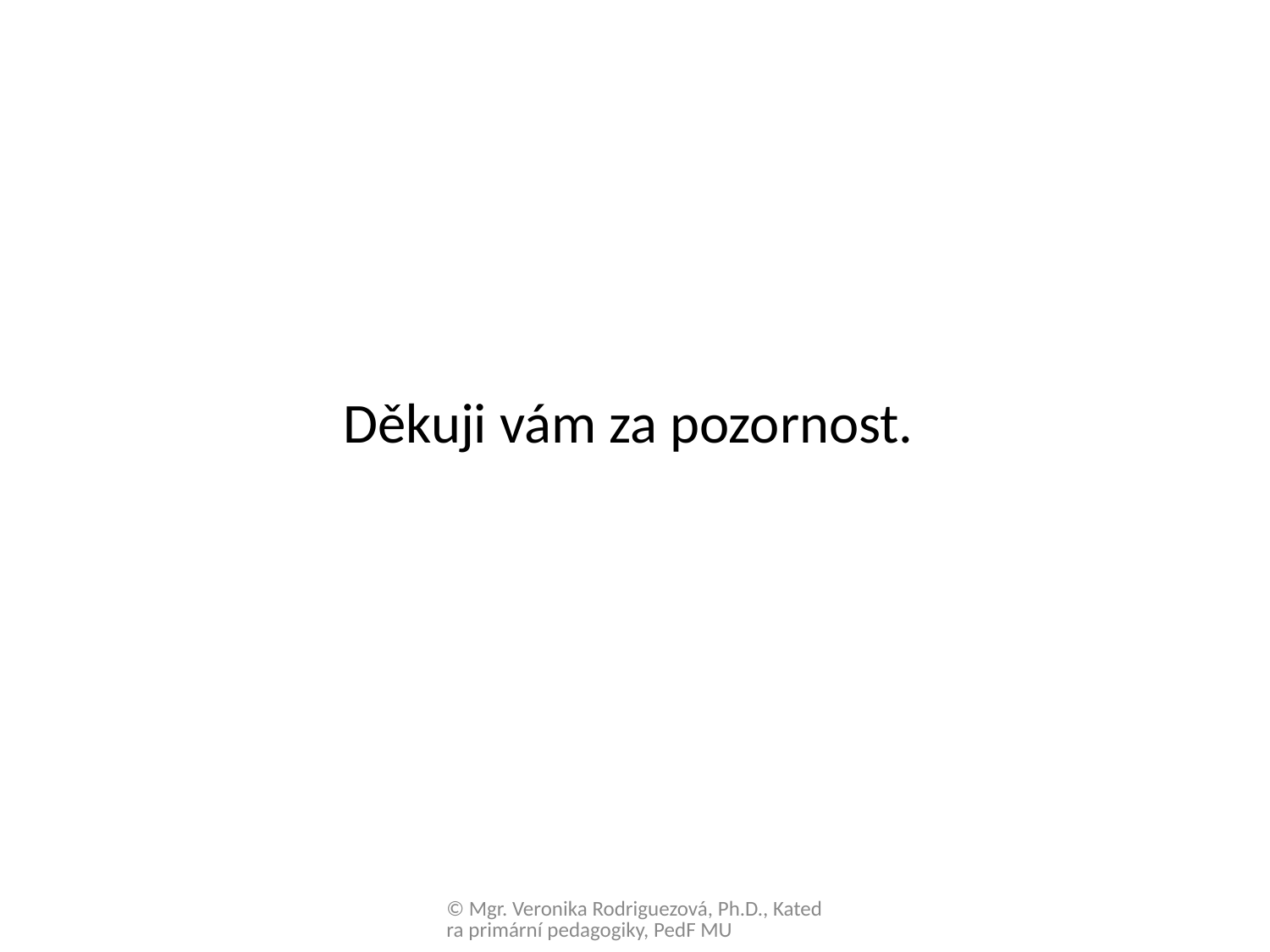

#

Děkuji vám za pozornost.
© Mgr. Veronika Rodriguezová, Ph.D., Katedra primární pedagogiky, PedF MU